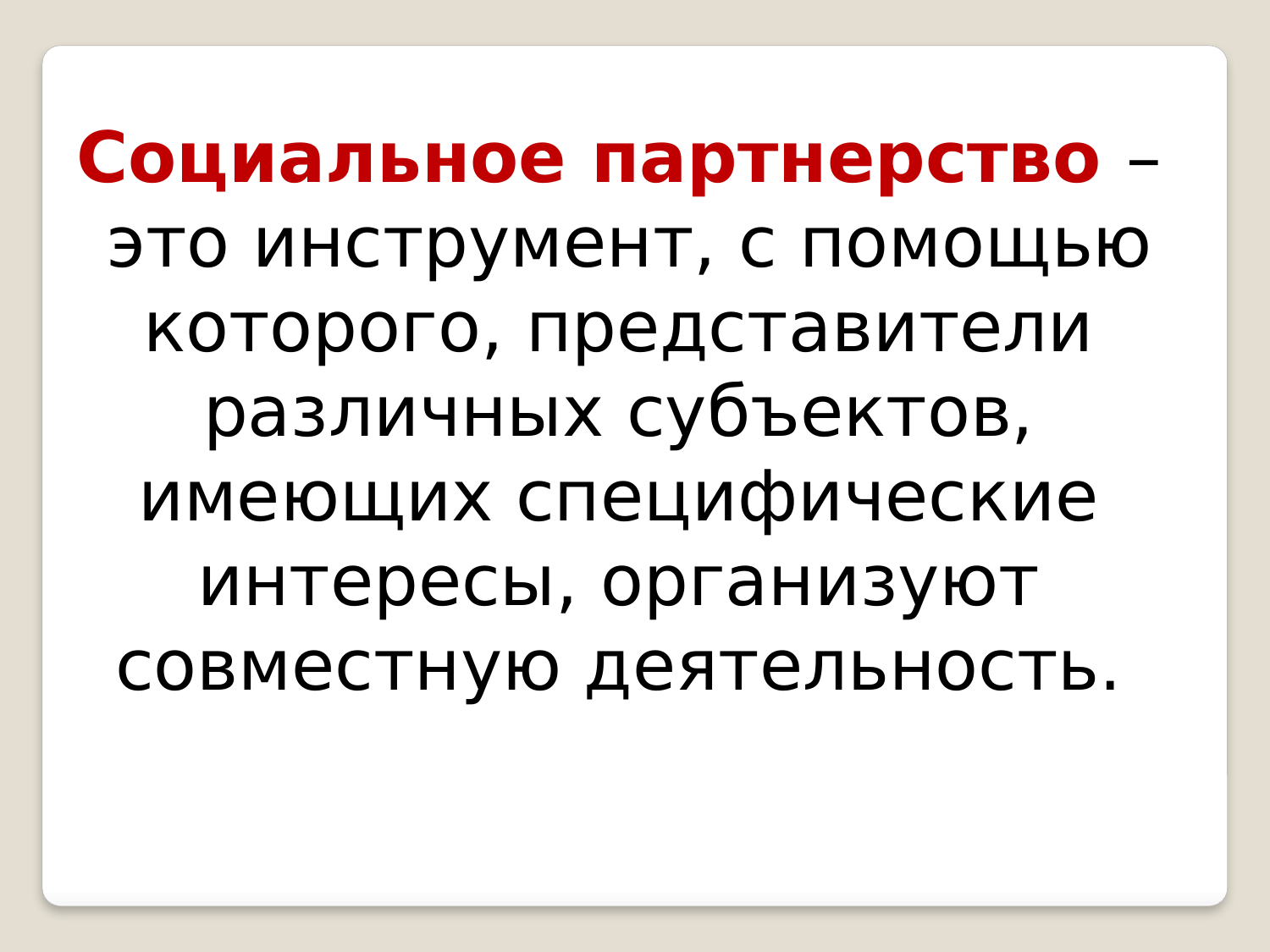

Социальное партнерство –
 это инструмент, с помощью которого, представители различных субъектов, имеющих специфические интересы, организуют совместную деятельность.